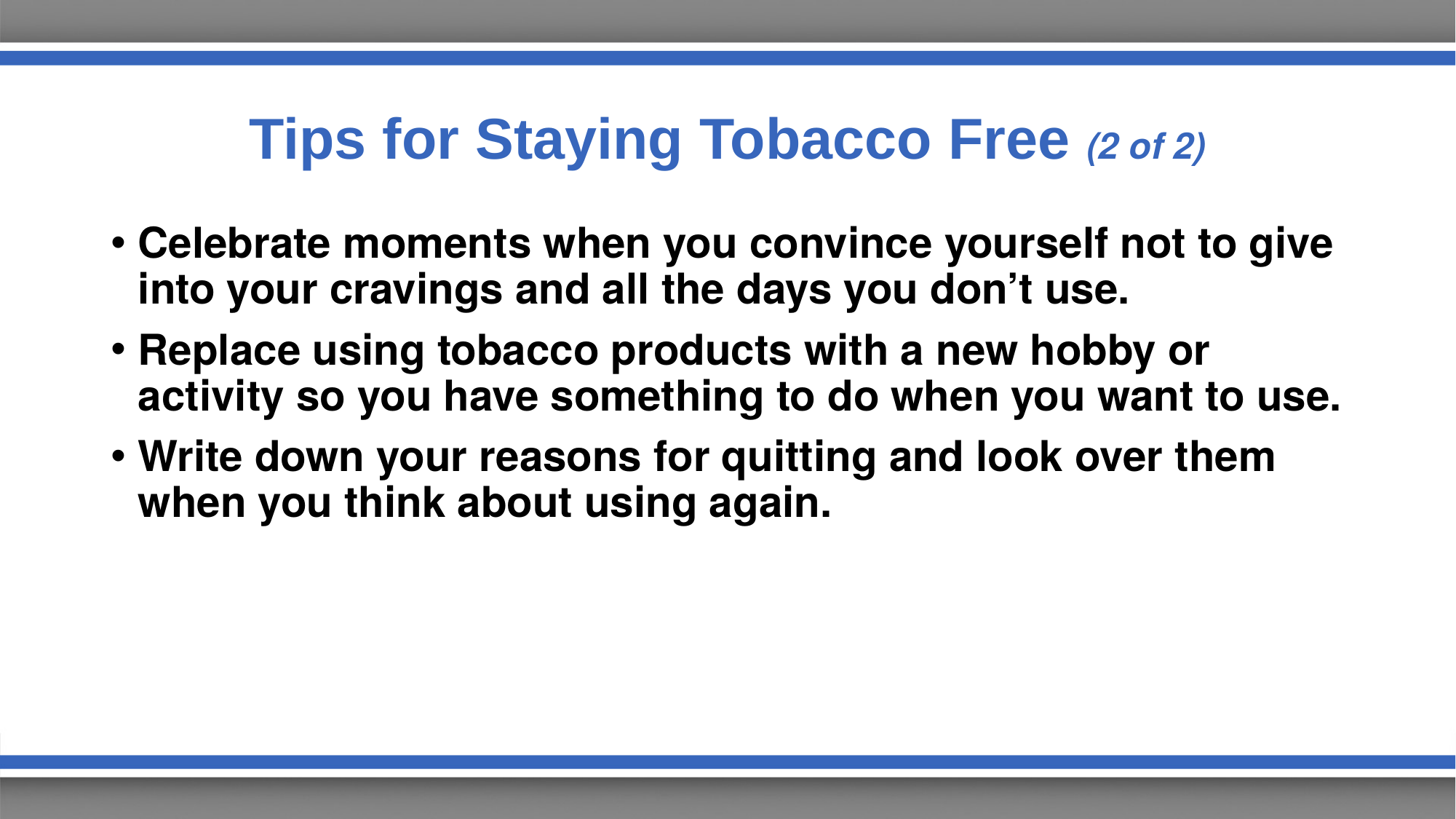

# Tips for Staying Tobacco Free (2 of 2)
Celebrate moments when you convince yourself not to give into your cravings and all the days you don’t use.
Replace using tobacco products with a new hobby or activity so you have something to do when you want to use.
Write down your reasons for quitting and look over them when you think about using again.